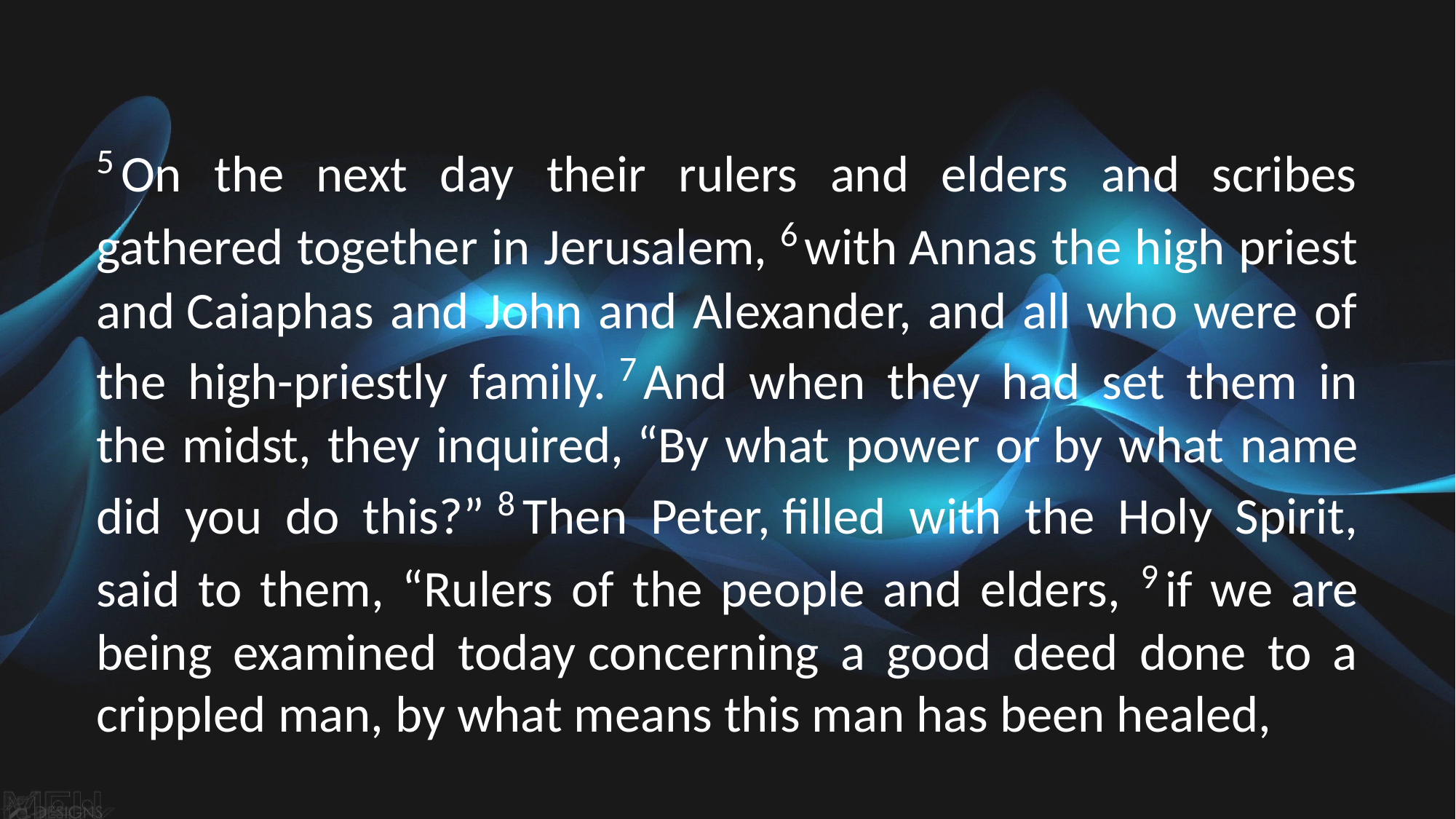

5 On the next day their rulers and elders and scribes gathered together in Jerusalem, 6 with Annas the high priest and Caiaphas and John and Alexander, and all who were of the high-priestly family. 7 And when they had set them in the midst, they inquired, “By what power or by what name did you do this?” 8 Then Peter, filled with the Holy Spirit, said to them, “Rulers of the people and elders, 9 if we are being examined today concerning a good deed done to a crippled man, by what means this man has been healed,